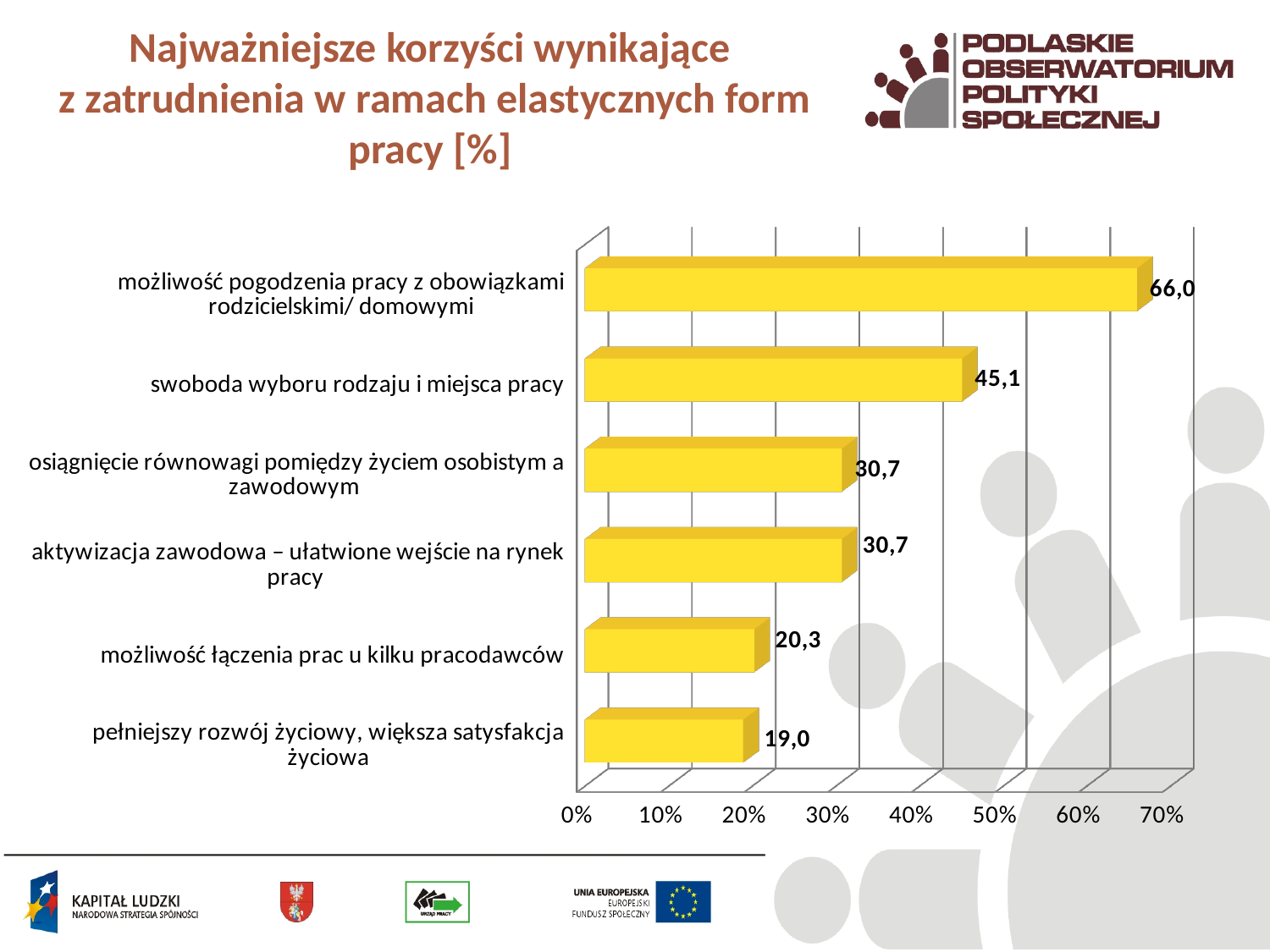

# Najważniejsze korzyści wynikające z zatrudnienia w ramach elastycznych form pracy [%]

[unsupported chart]